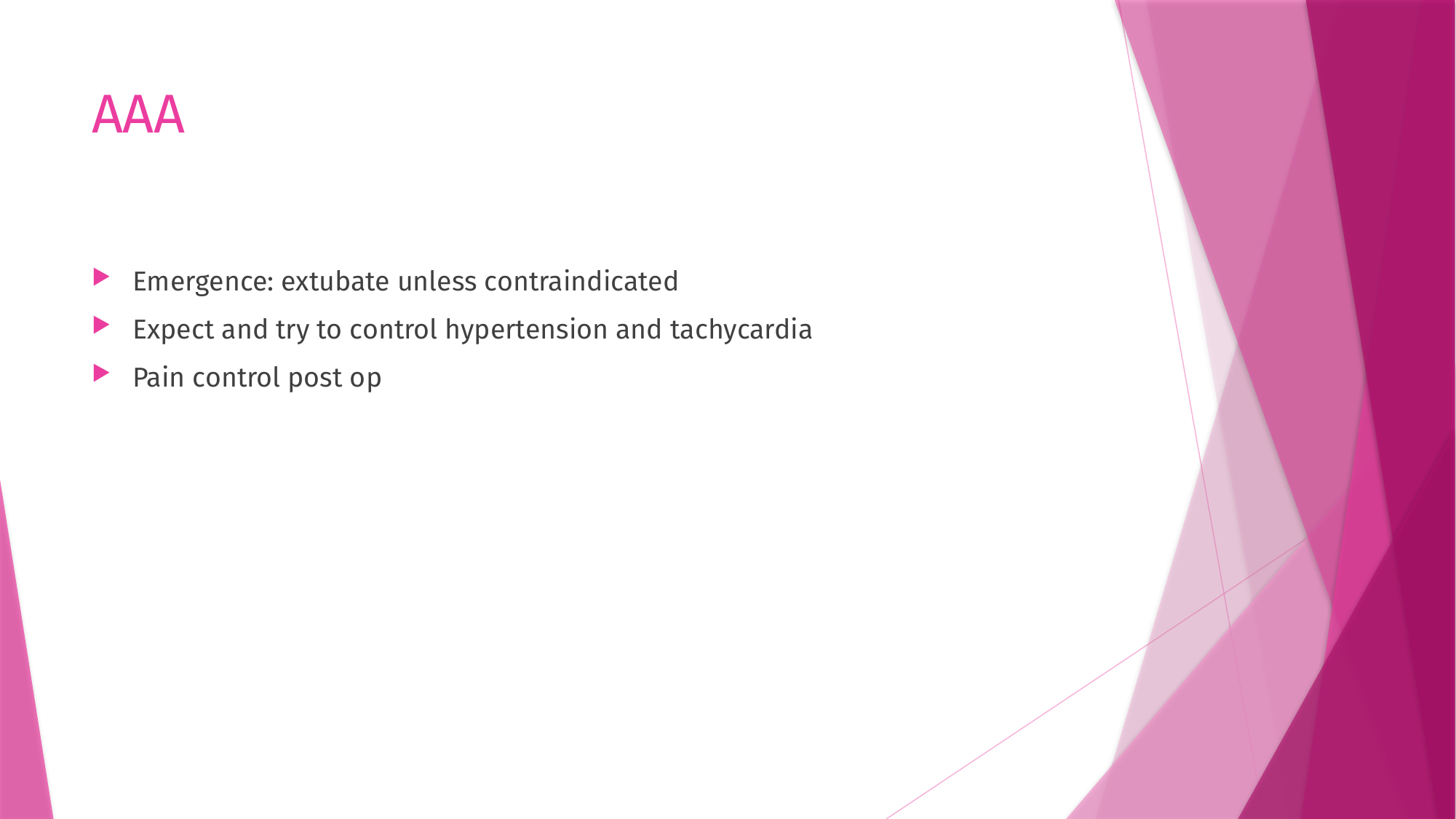

# AAA
Emergence: extubate unless contraindicated
Expect and try to control hypertension and tachycardia
Pain control post op